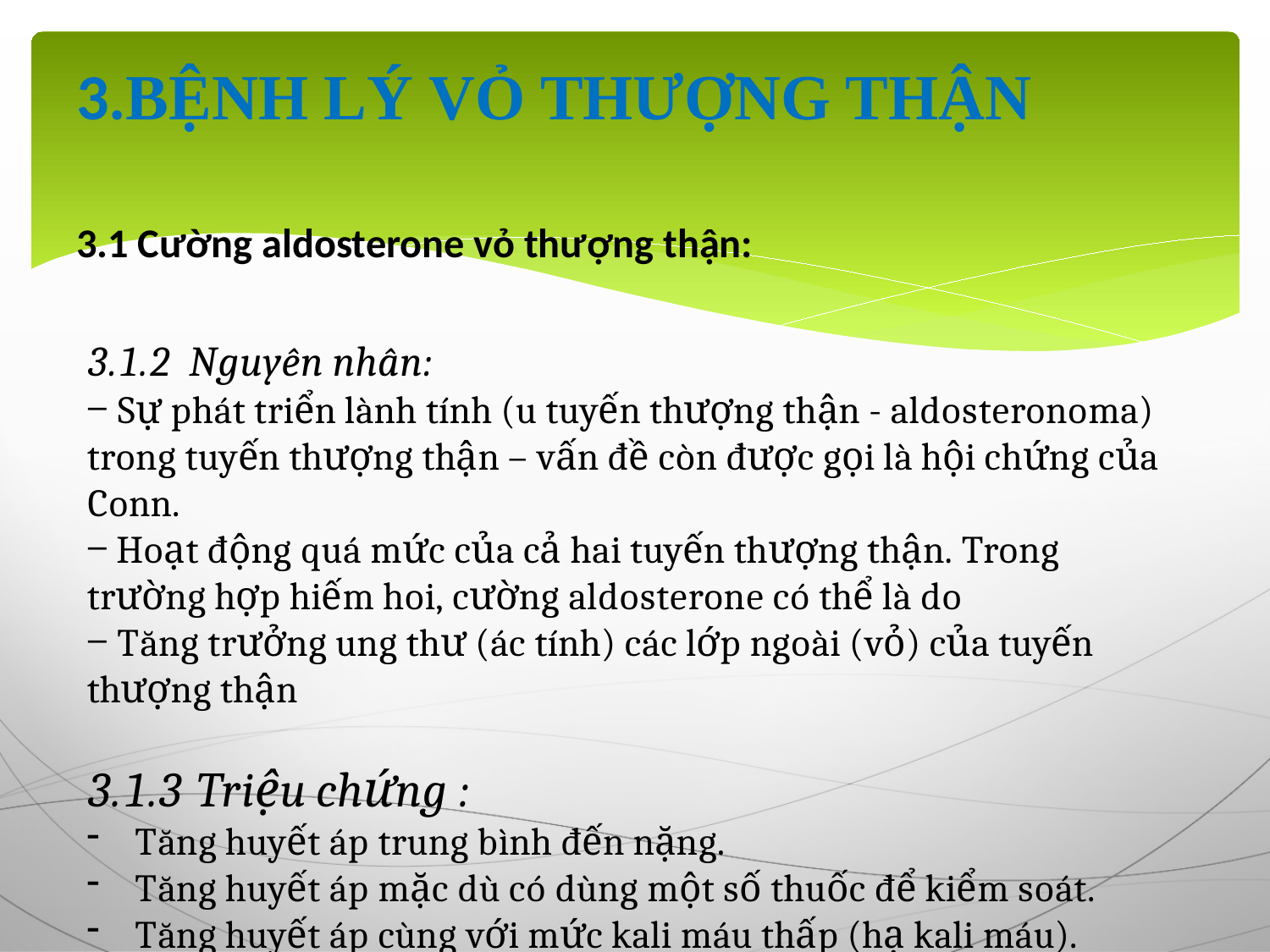

# 3.BỆNH LÝ VỎ THƯỢNG THẬN 3.1 Cường aldosterone vỏ thượng thận:

3.1.2  Nguyên nhân:
‒ Sự phát triển lành tính (u tuyến thượng thận - aldosteronoma) trong tuyến thượng thận – vấn đề còn được gọi là hội chứng của Conn.
‒ Hoạt động quá mức của cả hai tuyến thượng thận. Trong trường hợp hiếm hoi, cường aldosterone có thể là do
‒ Tăng trưởng ung thư (ác tính) các lớp ngoài (vỏ) của tuyến thượng thận

3.1.3 Triệu chứng :
Tăng huyết áp trung bình đến nặng.
Tăng huyết áp mặc dù có dùng một số thuốc để kiểm soát.
Tăng huyết áp cùng với mức kali máu thấp (hạ kali máu).